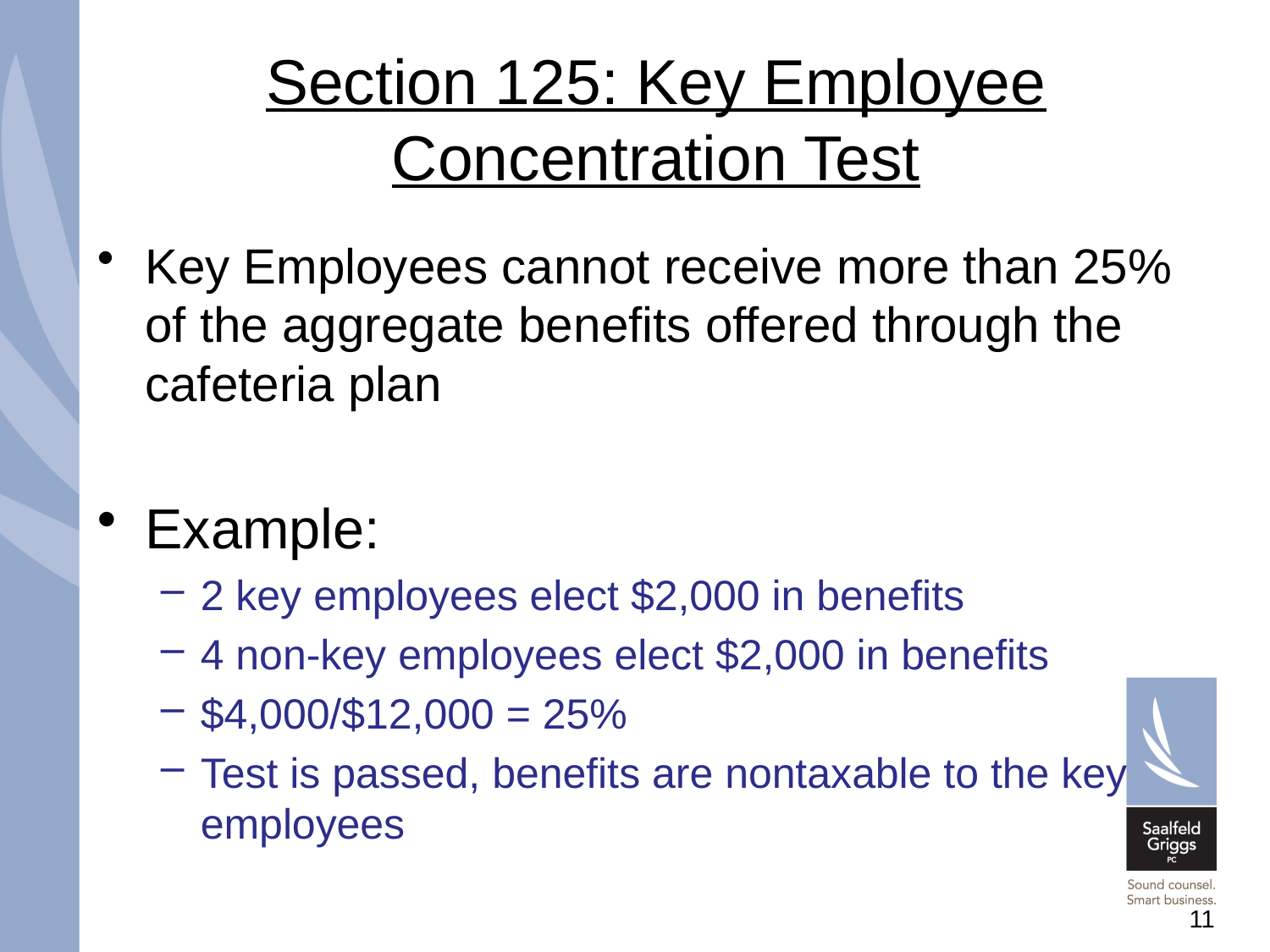

# Section 125: Key Employee Concentration Test

Key Employees cannot receive more than 25% of the aggregate benefits offered through the cafeteria plan

Example:
2 key employees elect $2,000 in benefits
4 non-key employees elect $2,000 in benefits
$4,000/$12,000 = 25%
Test is passed, benefits are nontaxable to the key employees

11